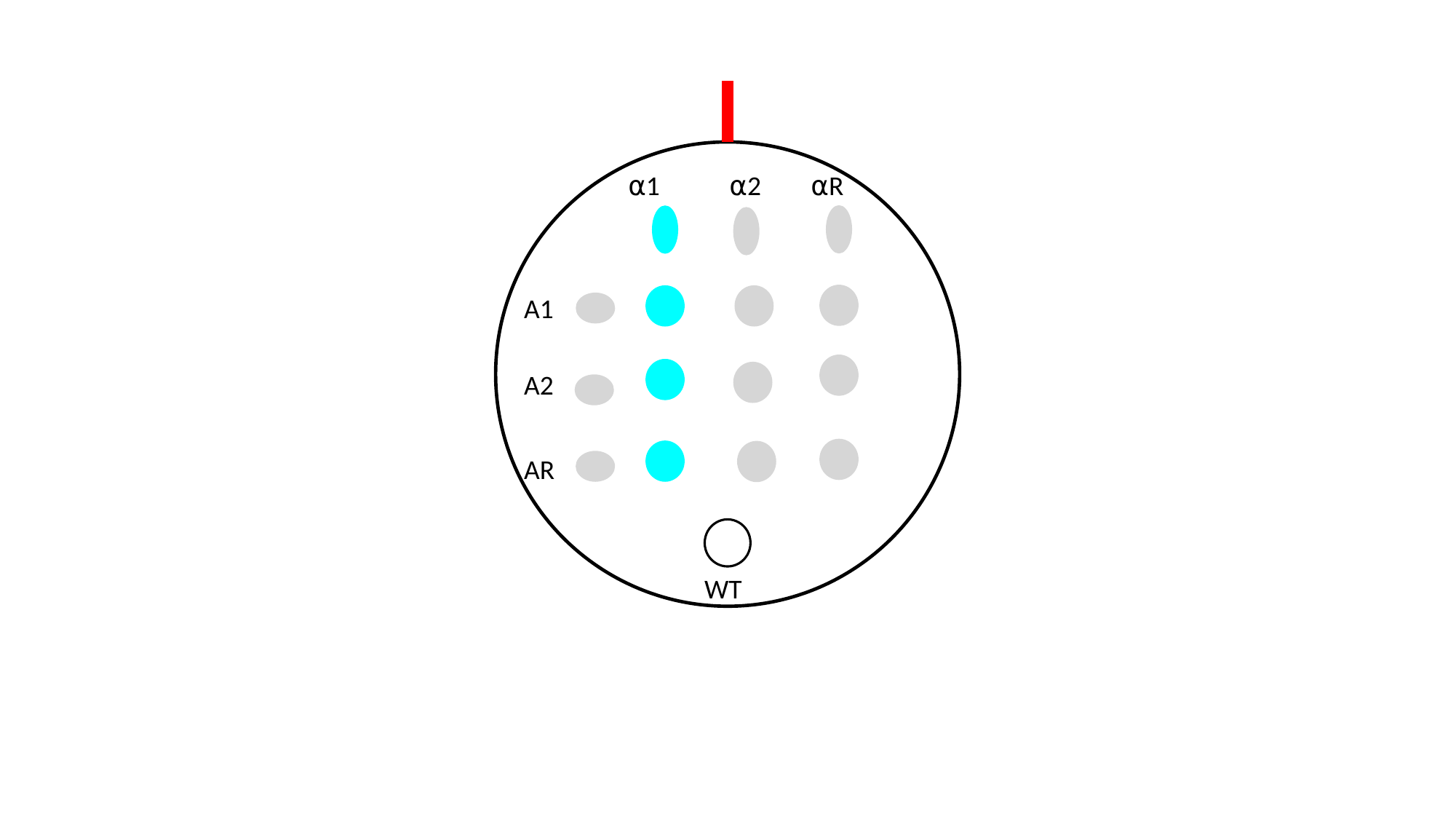

⍺1
⍺2
⍺R

A1

A2

AR

WT